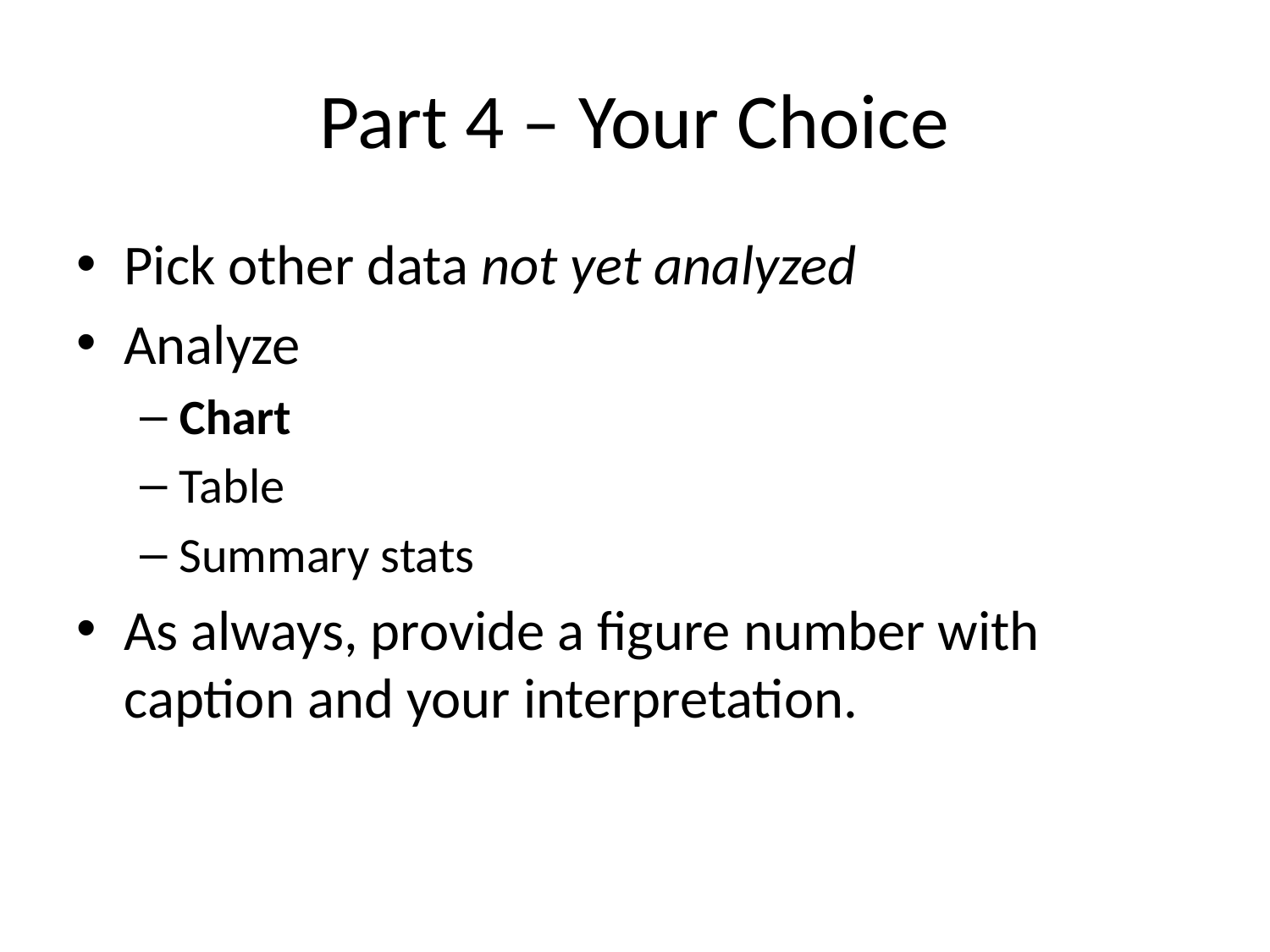

# Part 4 – Your Choice
Pick other data not yet analyzed
Analyze
Chart
Table
Summary stats
As always, provide a figure number with caption and your interpretation.